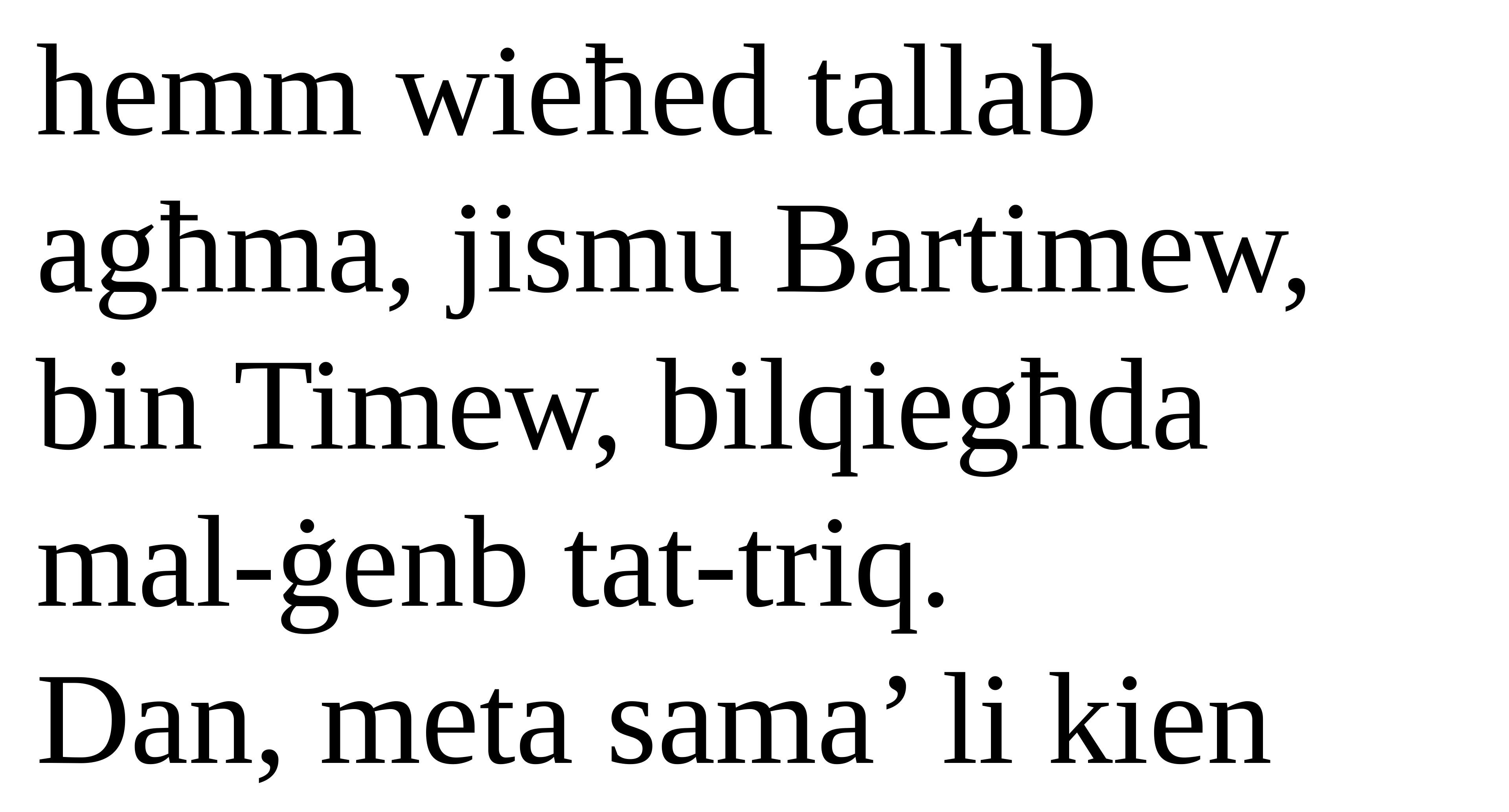

hemm wieħed tallab agħma, jismu Bartimew, bin Timew, bilqiegħda mal-ġenb tat-triq.
Dan, meta sama’ li kien